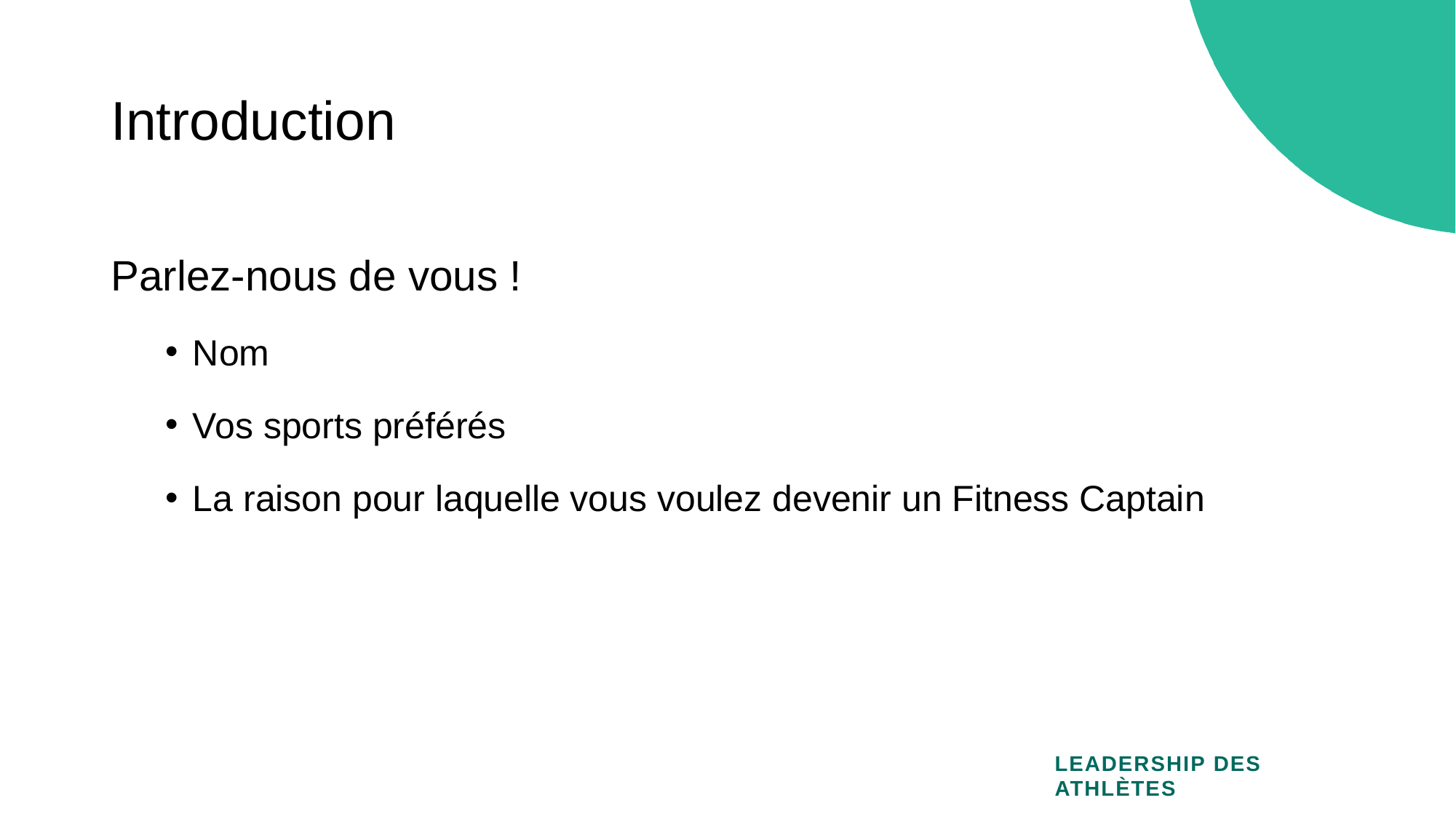

Introduction
Parlez-nous de vous !
Nom
Vos sports préférés
La raison pour laquelle vous voulez devenir un Fitness Captain